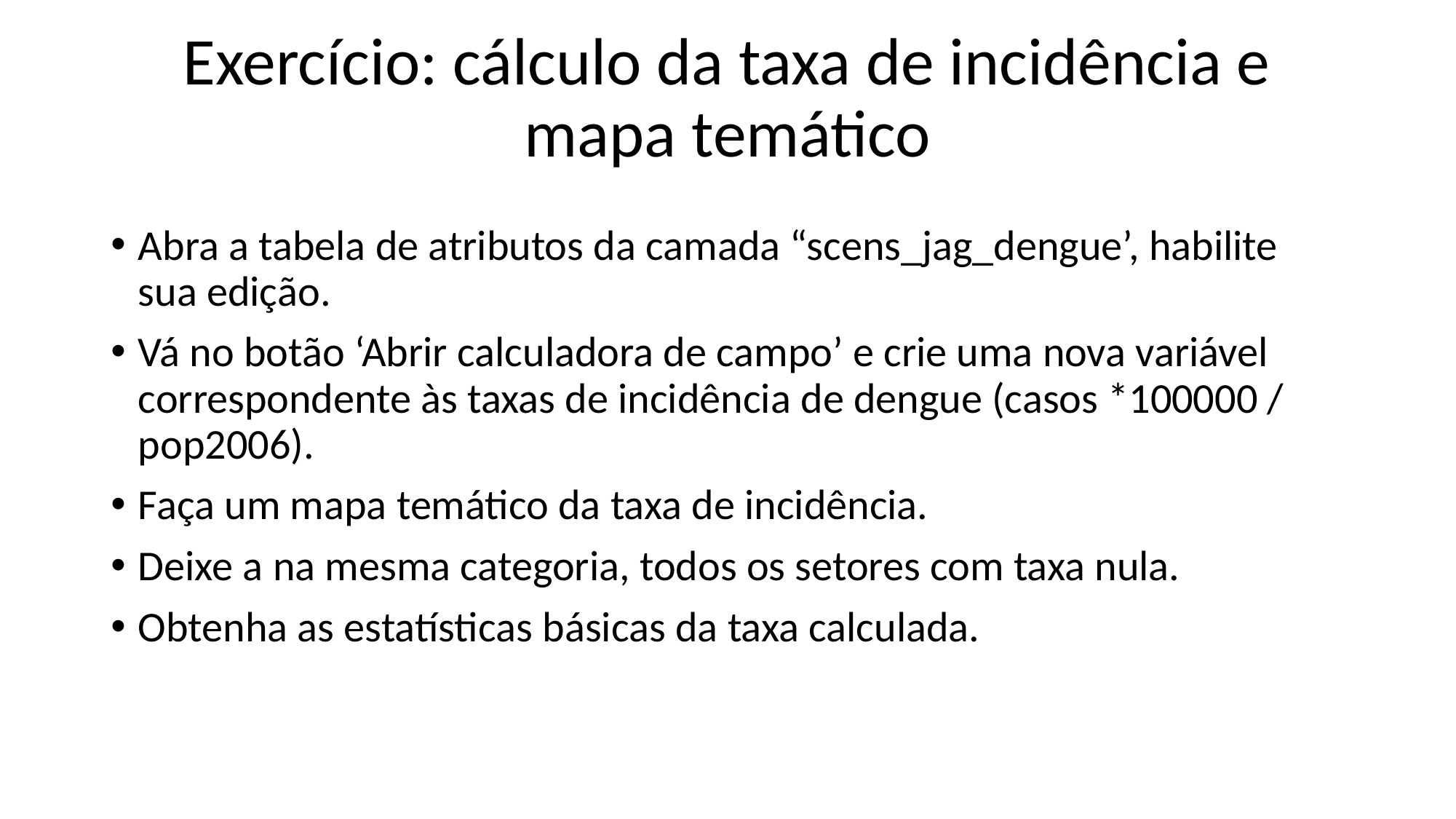

# Exercício: cálculo da taxa de incidência e mapa temático
Abra a tabela de atributos da camada “scens_jag_dengue’, habilite sua edição.
Vá no botão ‘Abrir calculadora de campo’ e crie uma nova variável correspondente às taxas de incidência de dengue (casos *100000 / pop2006).
Faça um mapa temático da taxa de incidência.
Deixe a na mesma categoria, todos os setores com taxa nula.
Obtenha as estatísticas básicas da taxa calculada.